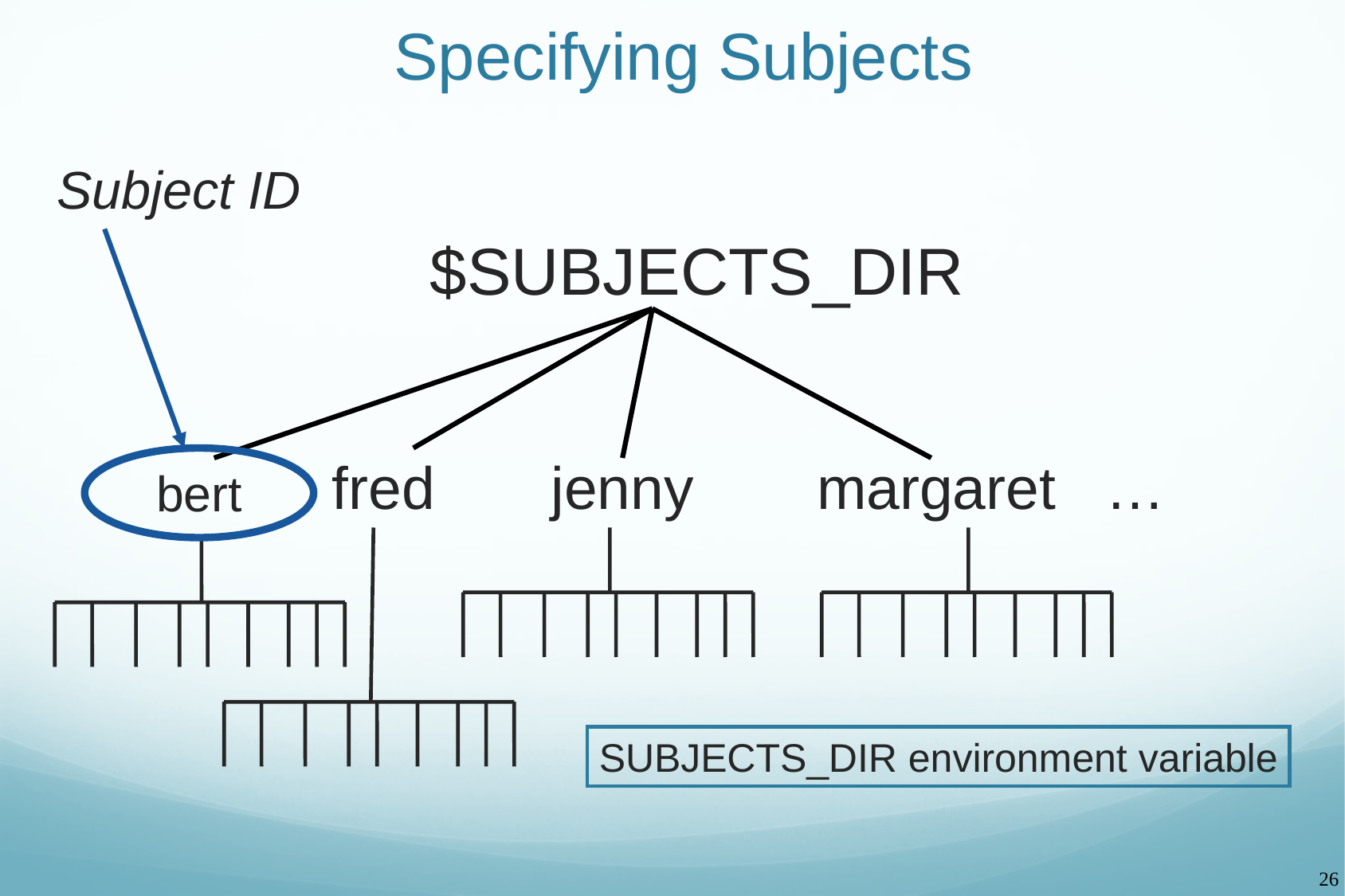

# Specifying Subjects
Subject ID
$SUBJECTS_DIR

fred

jenny

margaret   …

bert

SUBJECTS_DIR environment variable